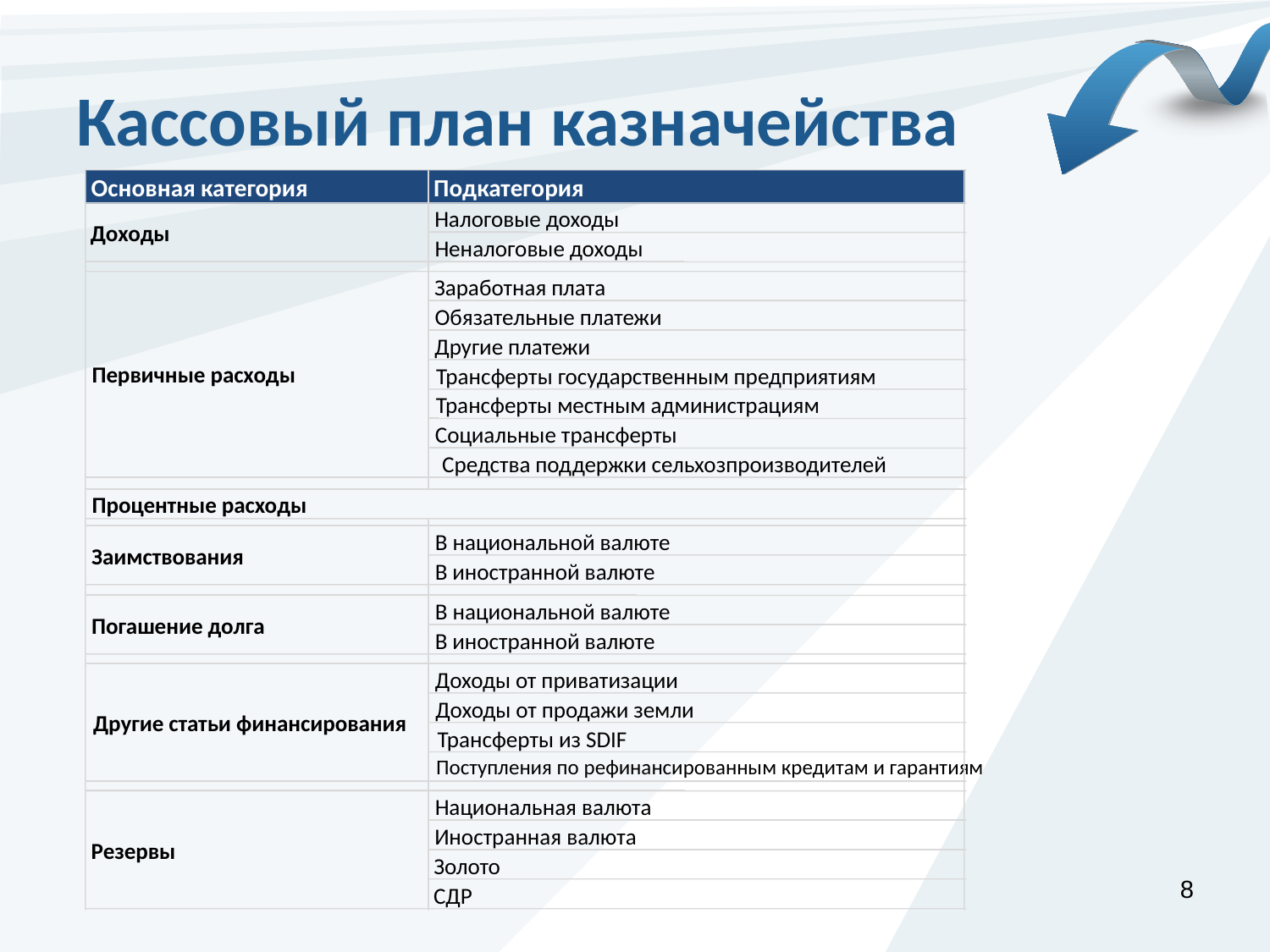

# Кассовый план казначейства

Основная категория
Подкатегория

Налоговые доходы
Доходы

Неналоговые доходы

Заработная плата

Обязательные платежи

Другие платежи

Первичные расходы
Трансферты государственным предприятиям

Трансферты местным администрациям

Социальные трансферты

Средства поддержки сельхозпроизводителей

Процентные расходы

В национальной валюте

Заимствования

В иностранной валюте

В национальной валюте
Погашение долга

В иностранной валюте

Доходы от приватизации

Доходы от продажи земли
Другие статьи финансирования

Трансферты из SDIF

Поступления по рефинансированным кредитам и гарантиям

Национальная валюта

Иностранная валюта
Резервы

Золото

СДР

8